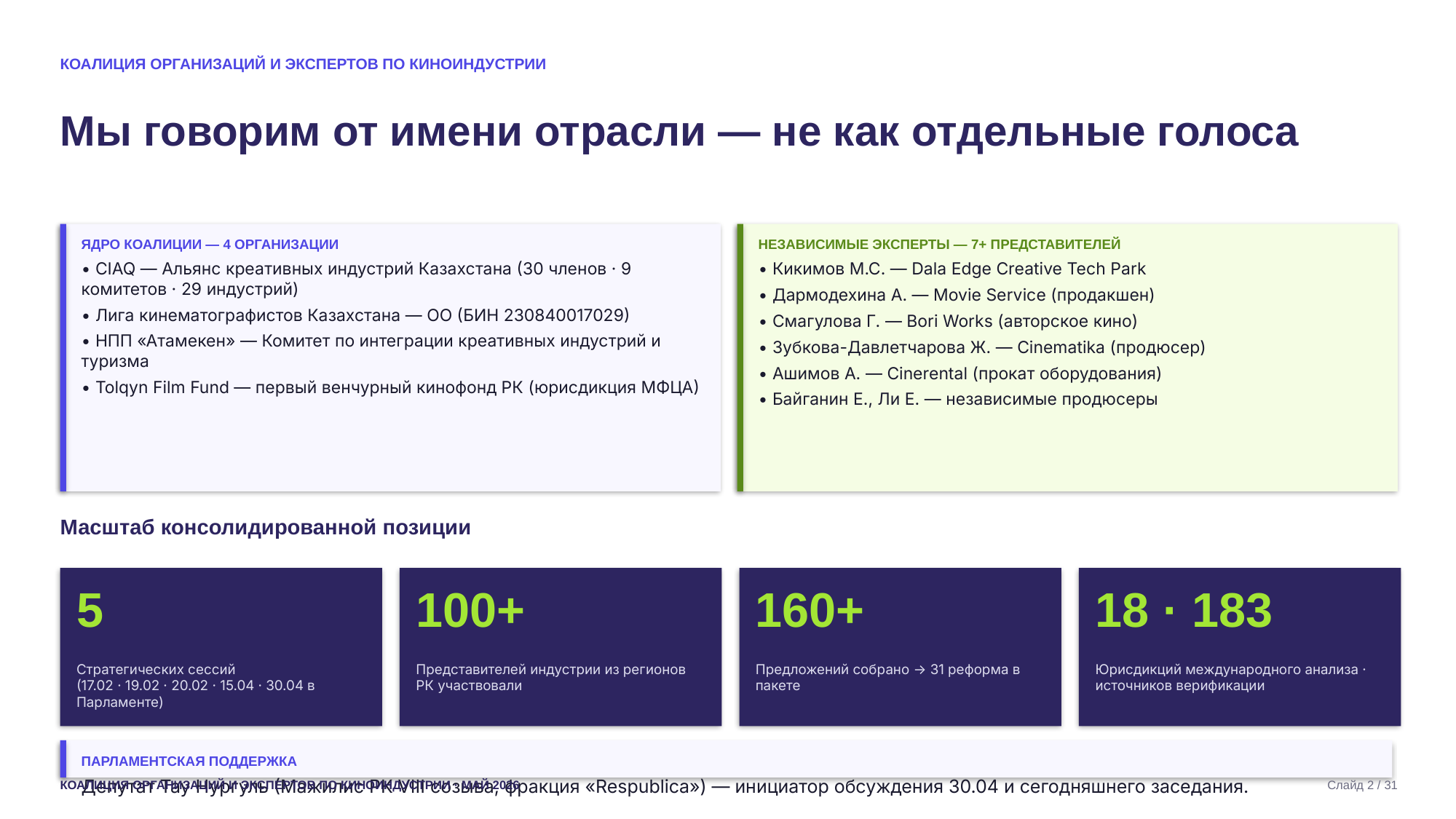

КОАЛИЦИЯ ОРГАНИЗАЦИЙ И ЭКСПЕРТОВ ПО КИНОИНДУСТРИИ
Мы говорим от имени отрасли — не как отдельные голоса

ЯДРО КОАЛИЦИИ — 4 ОРГАНИЗАЦИИ
• CIAQ — Альянс креативных индустрий Казахстана (30 членов · 9 комитетов · 29 индустрий)
• Лига кинематографистов Казахстана — ОО (БИН 230840017029)
• НПП «Атамекен» — Комитет по интеграции креативных индустрий и туризма
• Tolqyn Film Fund — первый венчурный кинофонд РК (юрисдикция МФЦА)
НЕЗАВИСИМЫЕ ЭКСПЕРТЫ — 7+ ПРЕДСТАВИТЕЛЕЙ
• Кикимов М.С. — Dala Edge Creative Tech Park
• Дармодехина А. — Movie Service (продакшен)
• Смагулова Г. — Bori Works (авторское кино)
• Зубкова-Давлетчарова Ж. — Cinematika (продюсер)
• Ашимов А. — Cinerental (прокат оборудования)
• Байганин Е., Ли Е. — независимые продюсеры
Масштаб консолидированной позиции

5
100+
160+
18 · 183
Стратегических сессий
(17.02 · 19.02 · 20.02 · 15.04 · 30.04 в Парламенте)
Представителей индустрии из регионов РК участвовали
Предложений собрано → 31 реформа в пакете
Юрисдикций международного анализа · источников верификации

ПАРЛАМЕНТСКАЯ ПОДДЕРЖКА
Депутат Тау Нургуль (Мажилис РК VIII созыва, фракция «Respublica») — инициатор обсуждения 30.04 и сегодняшнего заседания.
КОАЛИЦИЯ ОРГАНИЗАЦИЙ И ЭКСПЕРТОВ ПО КИНОИНДУСТРИИ · МАЙ 2026
Слайд 2 / 31